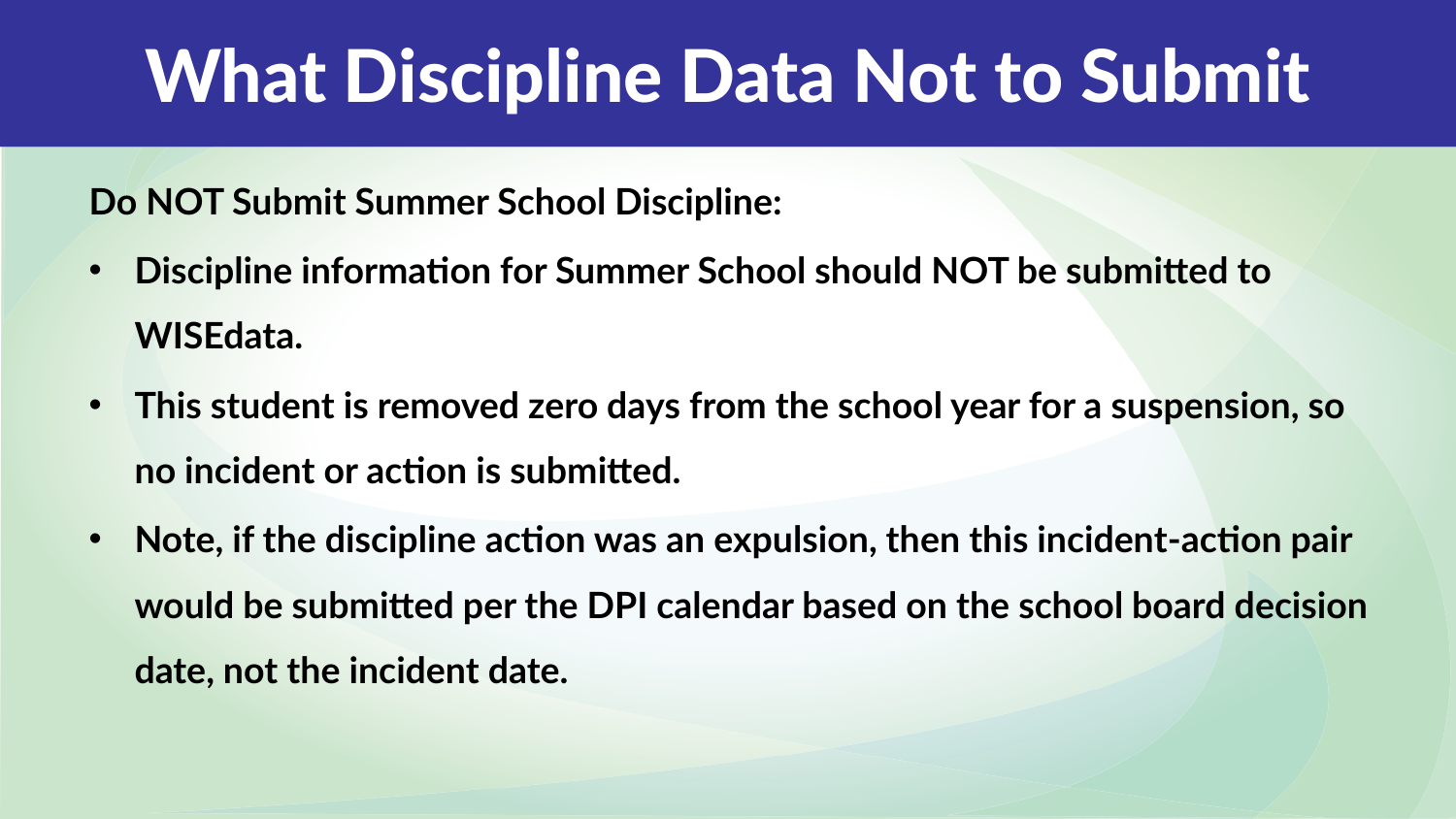

What Discipline Data Not to Submit
Do NOT Submit Summer School Discipline:
Discipline information for Summer School should NOT be submitted to WISEdata.
This student is removed zero days from the school year for a suspension, so no incident or action is submitted.
Note, if the discipline action was an expulsion, then this incident-action pair would be submitted per the DPI calendar based on the school board decision date, not the incident date.